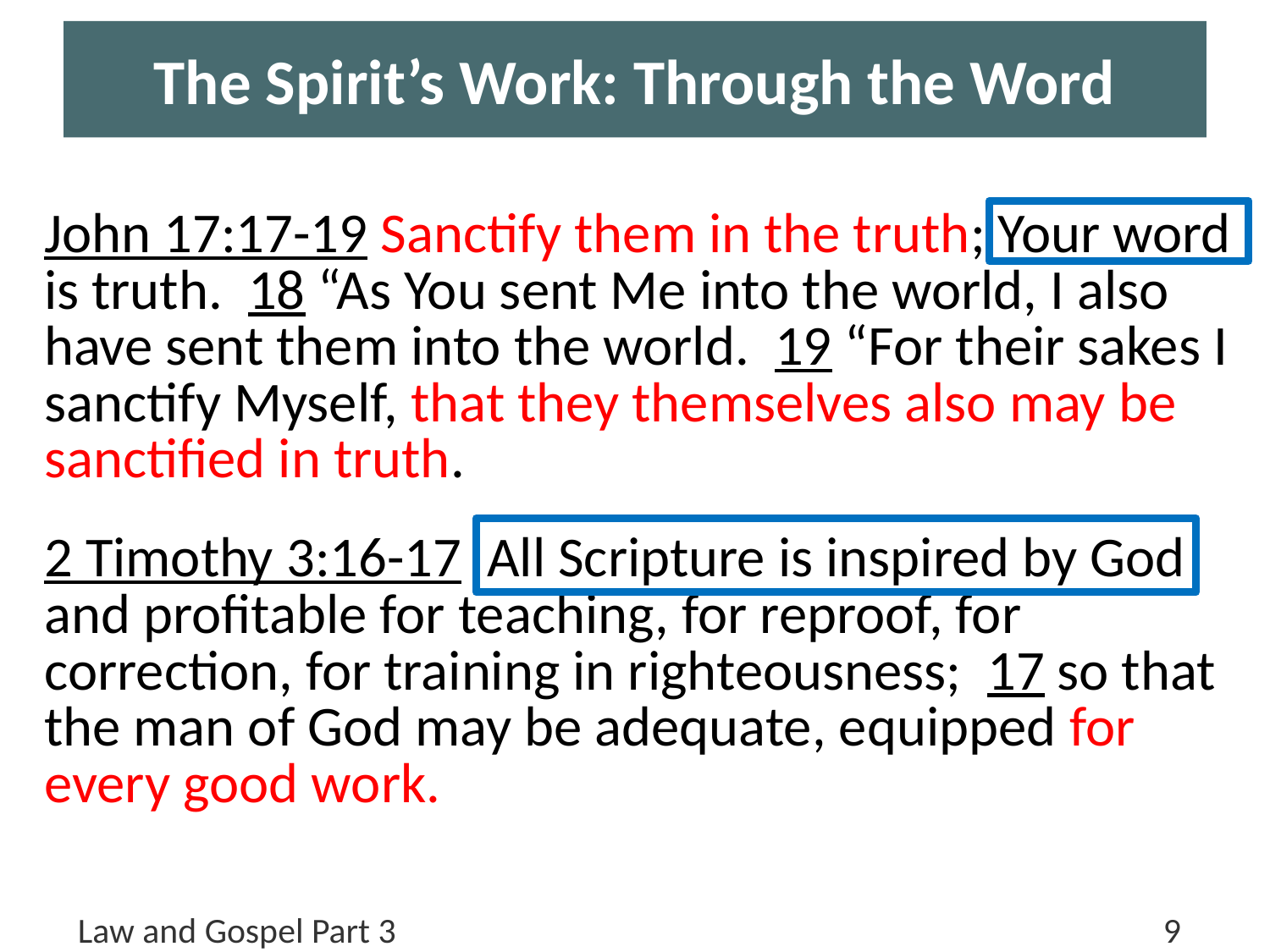

# The Spirit’s Work: Through the Word
John 17:17-19 Sanctify them in the truth; Your word is truth.  18 “As You sent Me into the world, I also have sent them into the world.  19 “For their sakes I sanctify Myself, that they themselves also may be sanctified in truth.
2 Timothy 3:16-17  All Scripture is inspired by God and profitable for teaching, for reproof, for correction, for training in righteousness;  17 so that the man of God may be adequate, equipped for every good work.